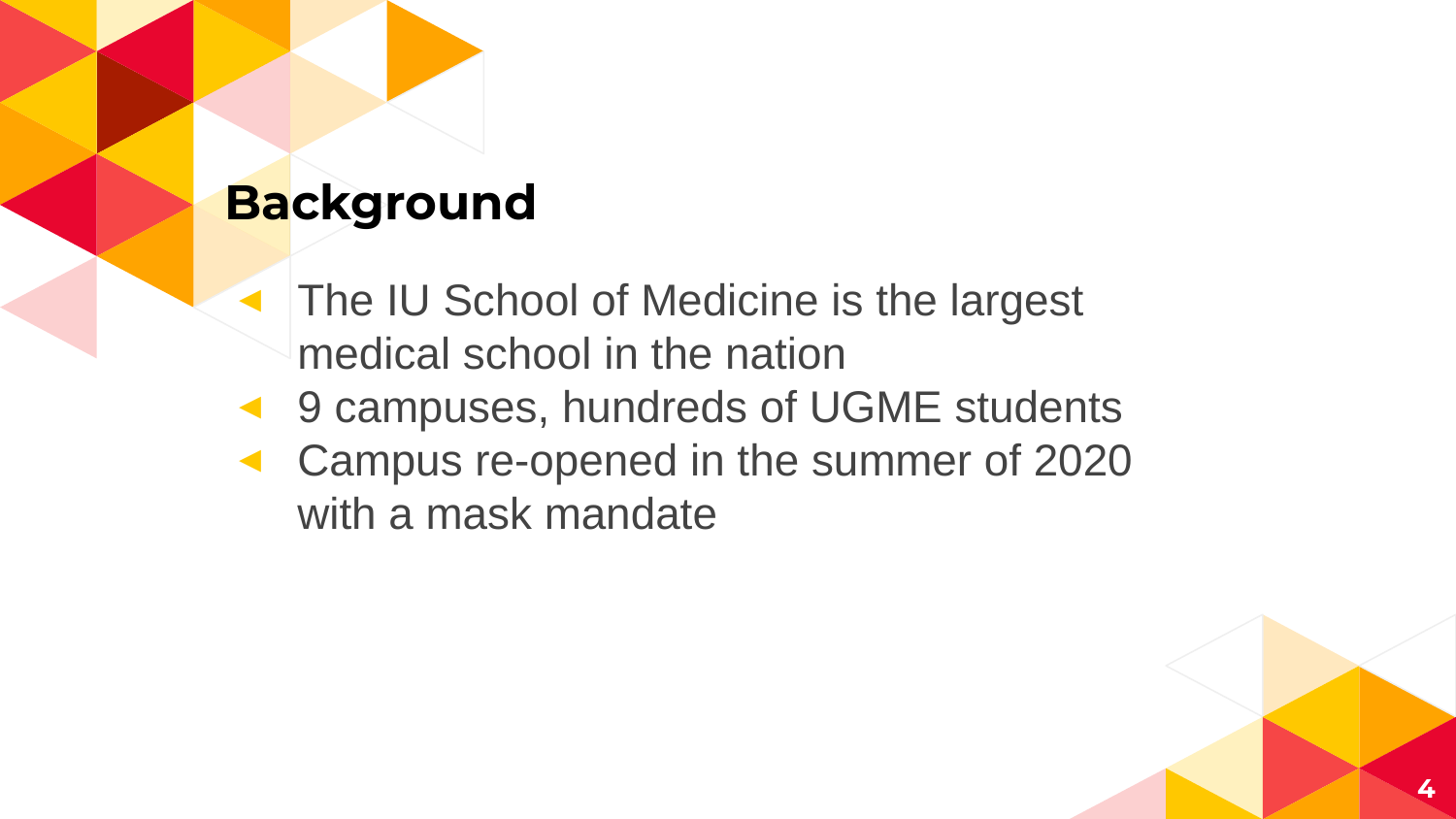

# Background
The IU School of Medicine is the largest medical school in the nation
9 campuses, hundreds of UGME students
Campus re-opened in the summer of 2020 with a mask mandate

4